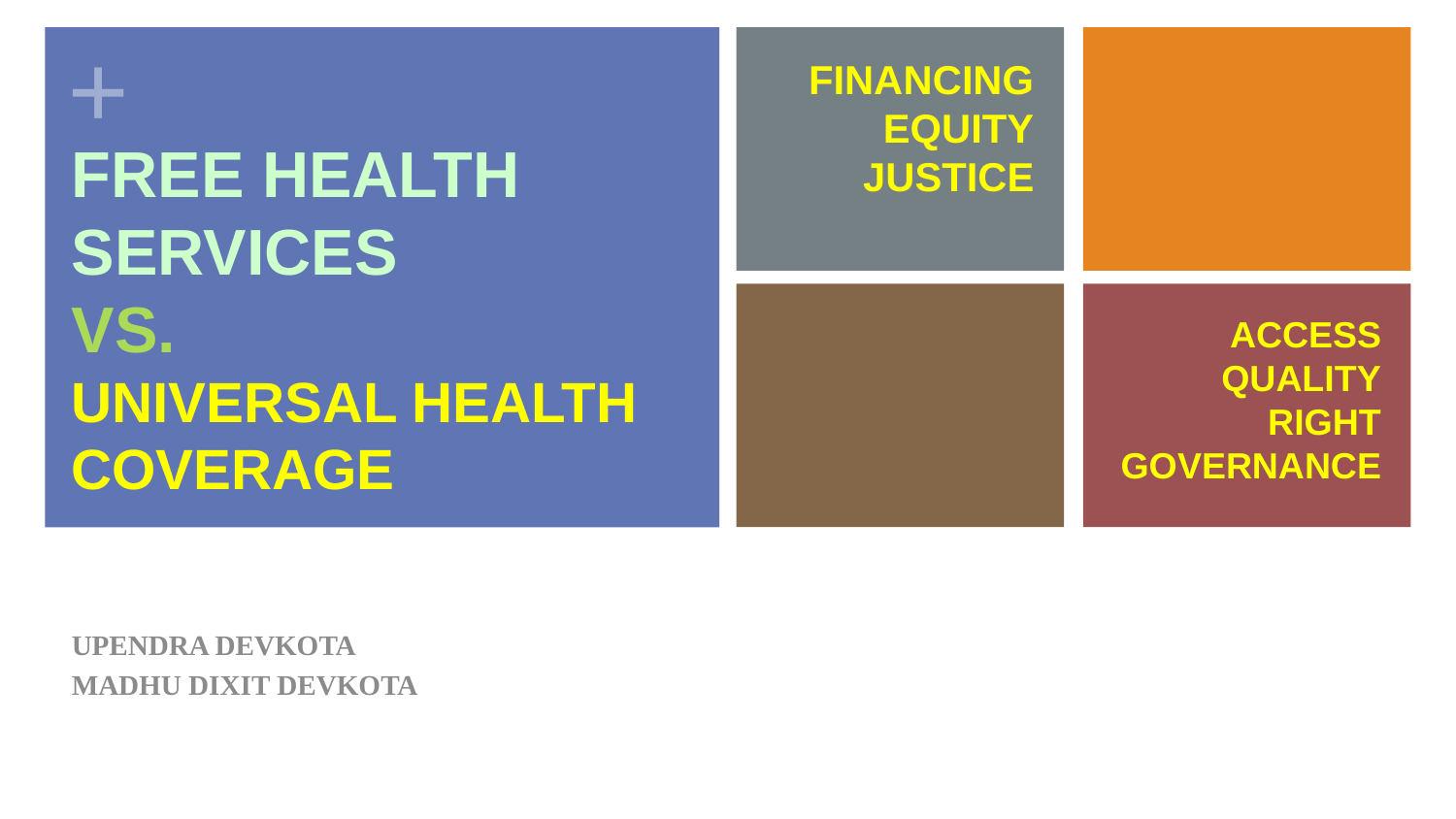

FINANCING
EQUITY
JUSTICE
# FREE HEALTH SERVICES VS. UNIVERSAL HEALTH COVERAGE
ACCESS
QUALITY
RIGHT
GOVERNANCE

UPENDRA DEVKOTA
MADHU DIXIT DEVKOTA